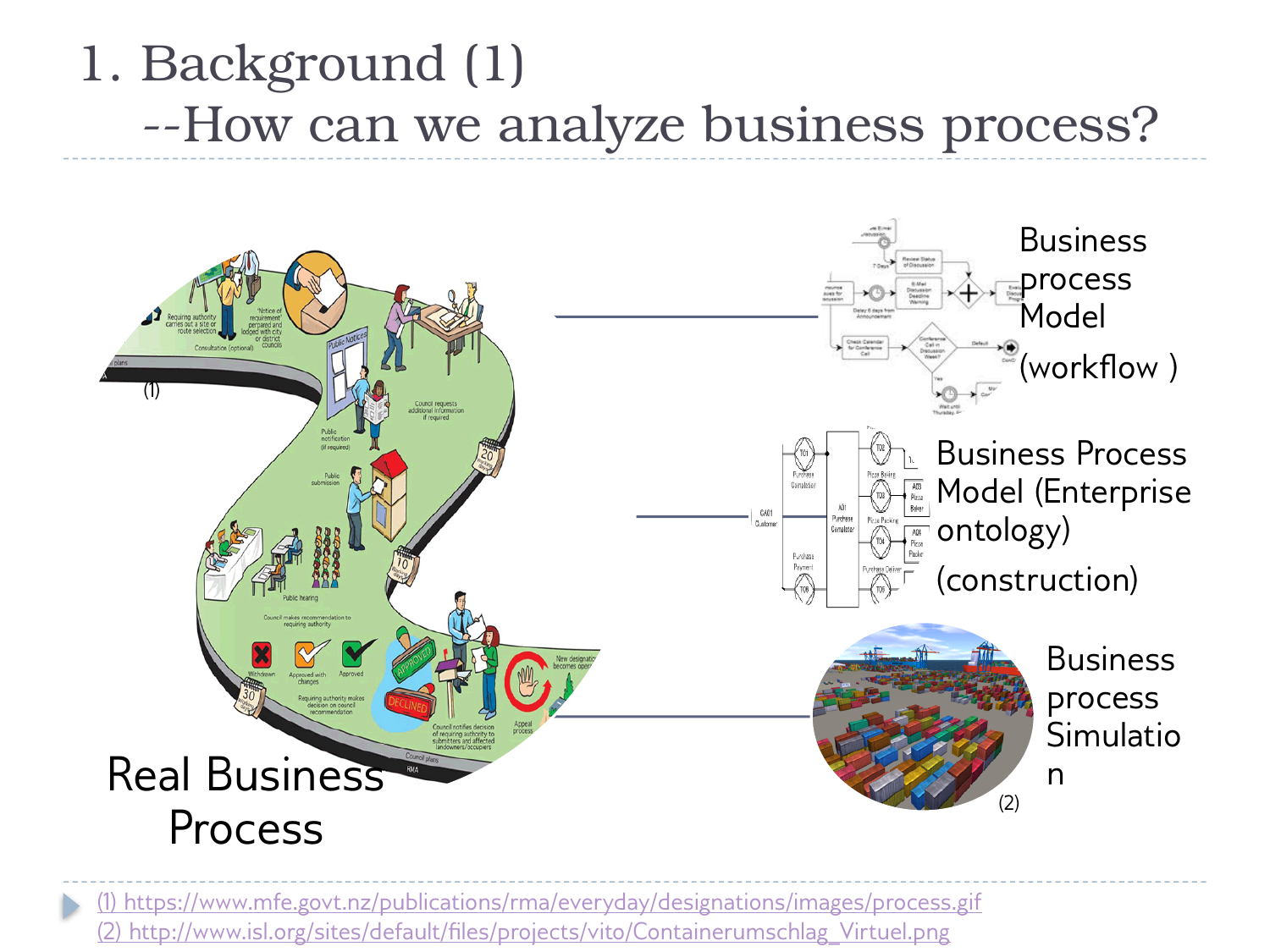

# 1. Background (1) --How can we analyze business process?
Real Business Process
Business process Model
(workflow )
Business Process Model (Enterprise ontology)
(construction)
Business process Simulation
(1)
(2)
(1) https://www.mfe.govt.nz/publications/rma/everyday/designations/images/process.gif
(2) http://www.isl.org/sites/default/files/projects/vito/Containerumschlag_Virtuel.png